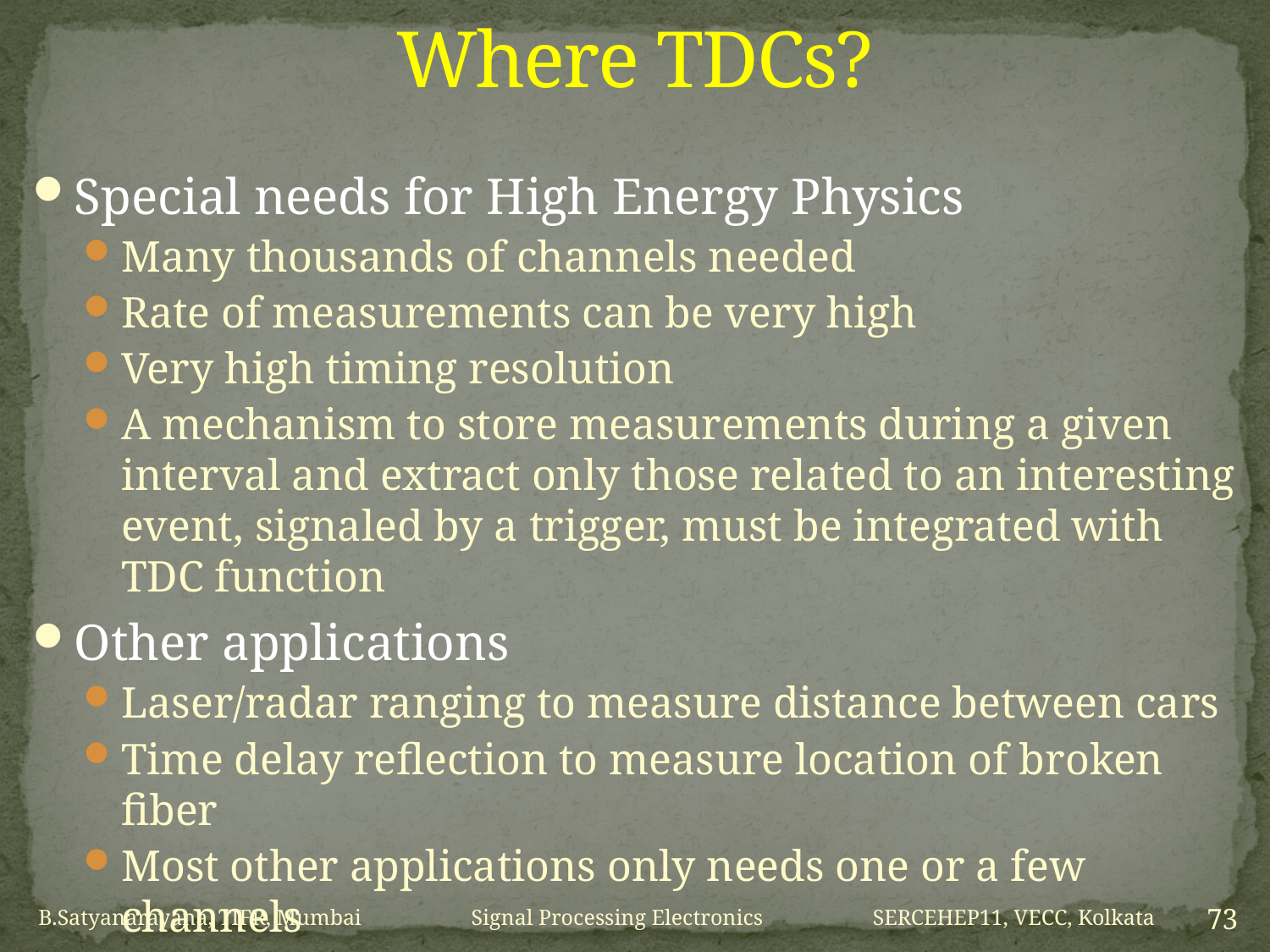

# Where TDCs?
Special needs for High Energy Physics
Many thousands of channels needed
Rate of measurements can be very high
Very high timing resolution
A mechanism to store measurements during a given interval and extract only those related to an interesting event, signaled by a trigger, must be integrated with TDC function
Other applications
Laser/radar ranging to measure distance between cars
Time delay reflection to measure location of broken fiber
Most other applications only needs one or a few channels
B.Satyanarayana, TIFR, Mumbai                    Signal Processing Electronics                    SERCEHEP11, VECC, Kolkata
73